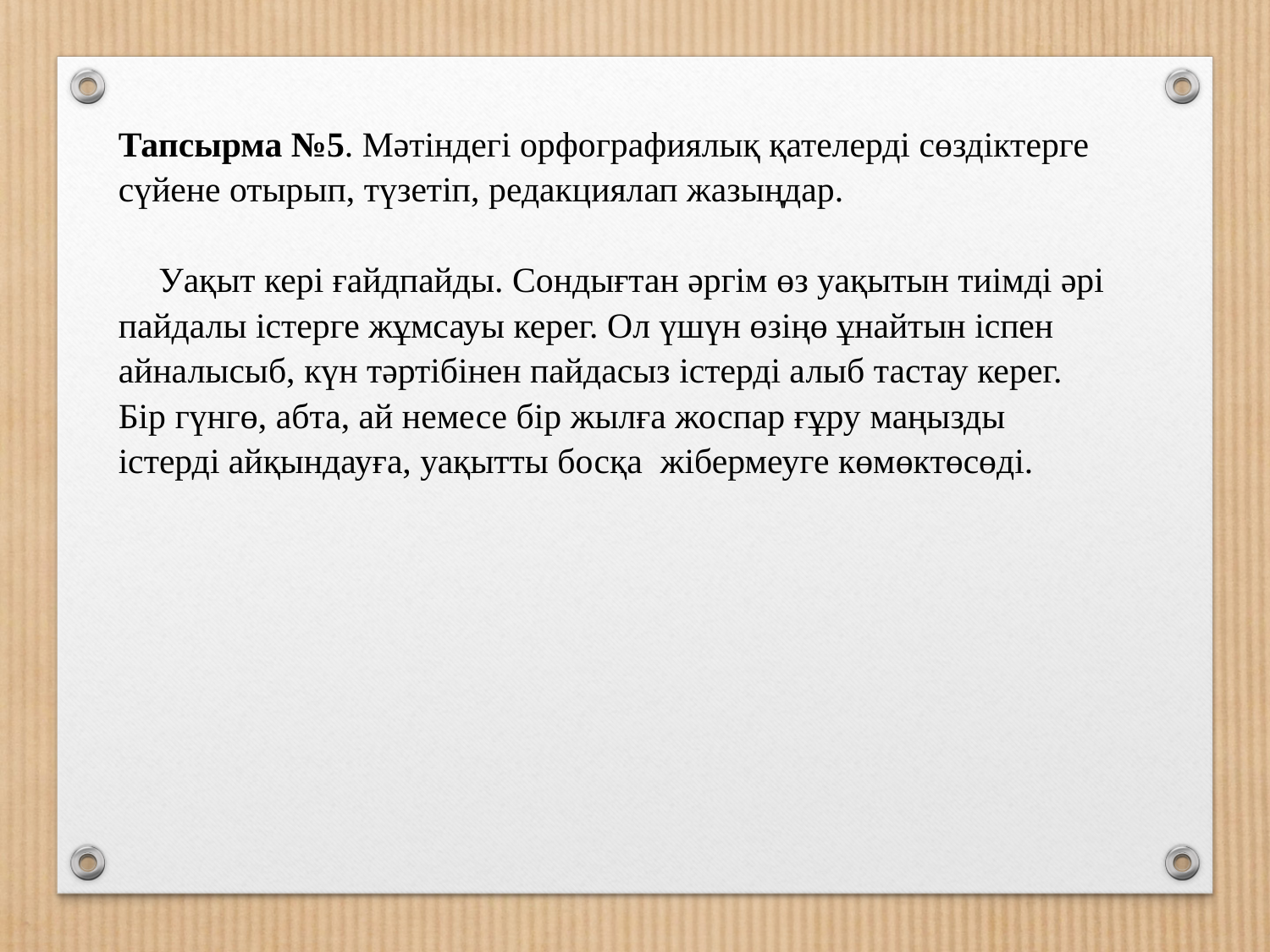

Тапсырма №5. Мәтіндегі орфографиялық қателерді сөздіктерге  сүйене отырып, түзетіп, редакциялап жазыңдар.

     Уақыт кері ғайдпайды. Сондығтан әргім өз уақытын тиімді әрі пайдалы істерге жұмсауы керег. Ол үшүн өзіңө ұнайтын іспен айналысыб, күн тәртібінен пайдасыз істерді алыб тастау керег. Бір гүнгө, абта, ай немесе бір жылға жоспар ғұру маңызды істерді айқындауға, уақытты босқа  жібермеуге көмөктөсөді.